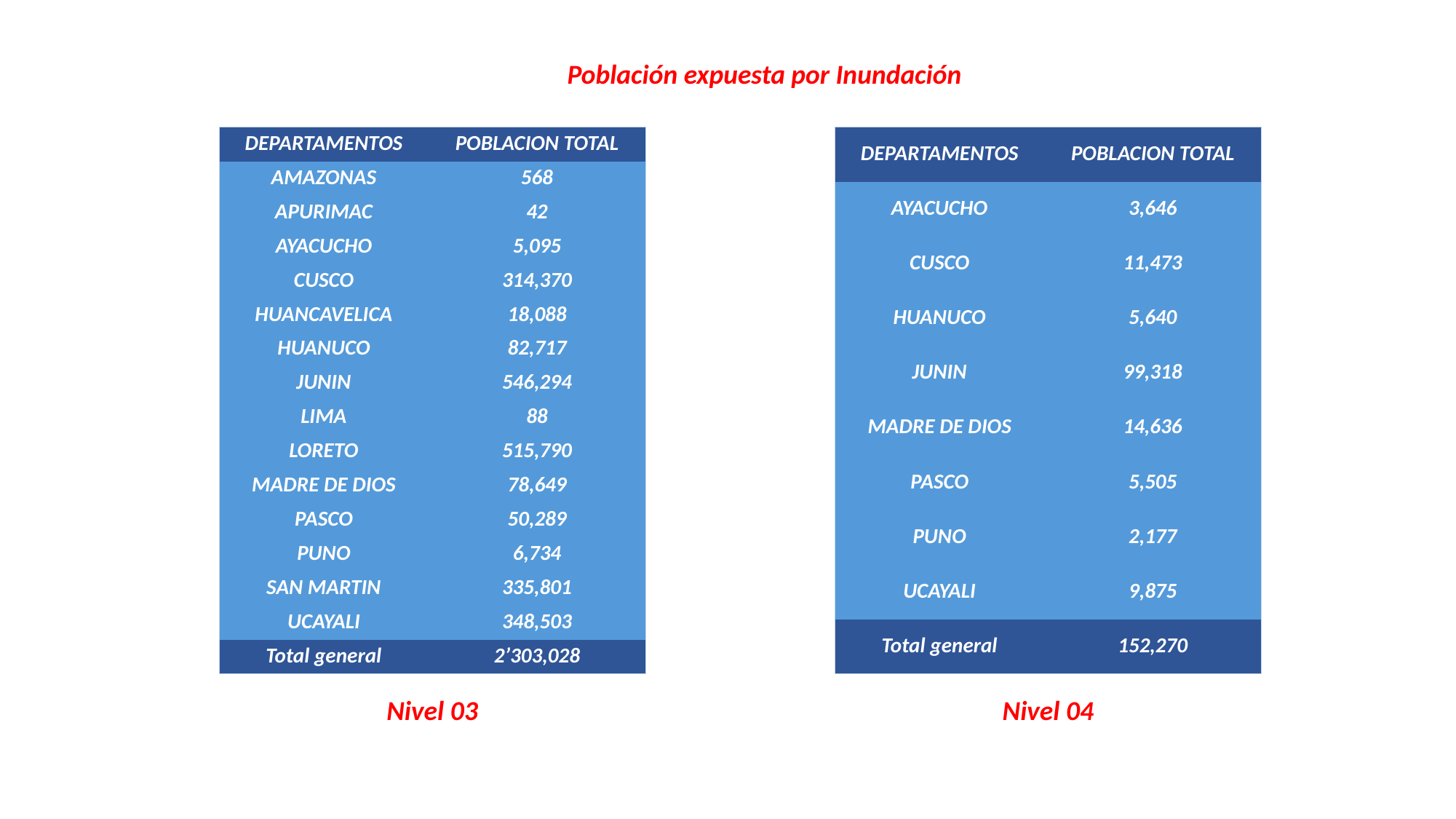

Población expuesta por Inundación
| DEPARTAMENTOS | POBLACION TOTAL |
| --- | --- |
| AMAZONAS | 568 |
| APURIMAC | 42 |
| AYACUCHO | 5,095 |
| CUSCO | 314,370 |
| HUANCAVELICA | 18,088 |
| HUANUCO | 82,717 |
| JUNIN | 546,294 |
| LIMA | 88 |
| LORETO | 515,790 |
| MADRE DE DIOS | 78,649 |
| PASCO | 50,289 |
| PUNO | 6,734 |
| SAN MARTIN | 335,801 |
| UCAYALI | 348,503 |
| Total general | 2’303,028 |
| DEPARTAMENTOS | POBLACION TOTAL |
| --- | --- |
| AYACUCHO | 3,646 |
| CUSCO | 11,473 |
| HUANUCO | 5,640 |
| JUNIN | 99,318 |
| MADRE DE DIOS | 14,636 |
| PASCO | 5,505 |
| PUNO | 2,177 |
| UCAYALI | 9,875 |
| Total general | 152,270 |
Nivel 03
Nivel 04